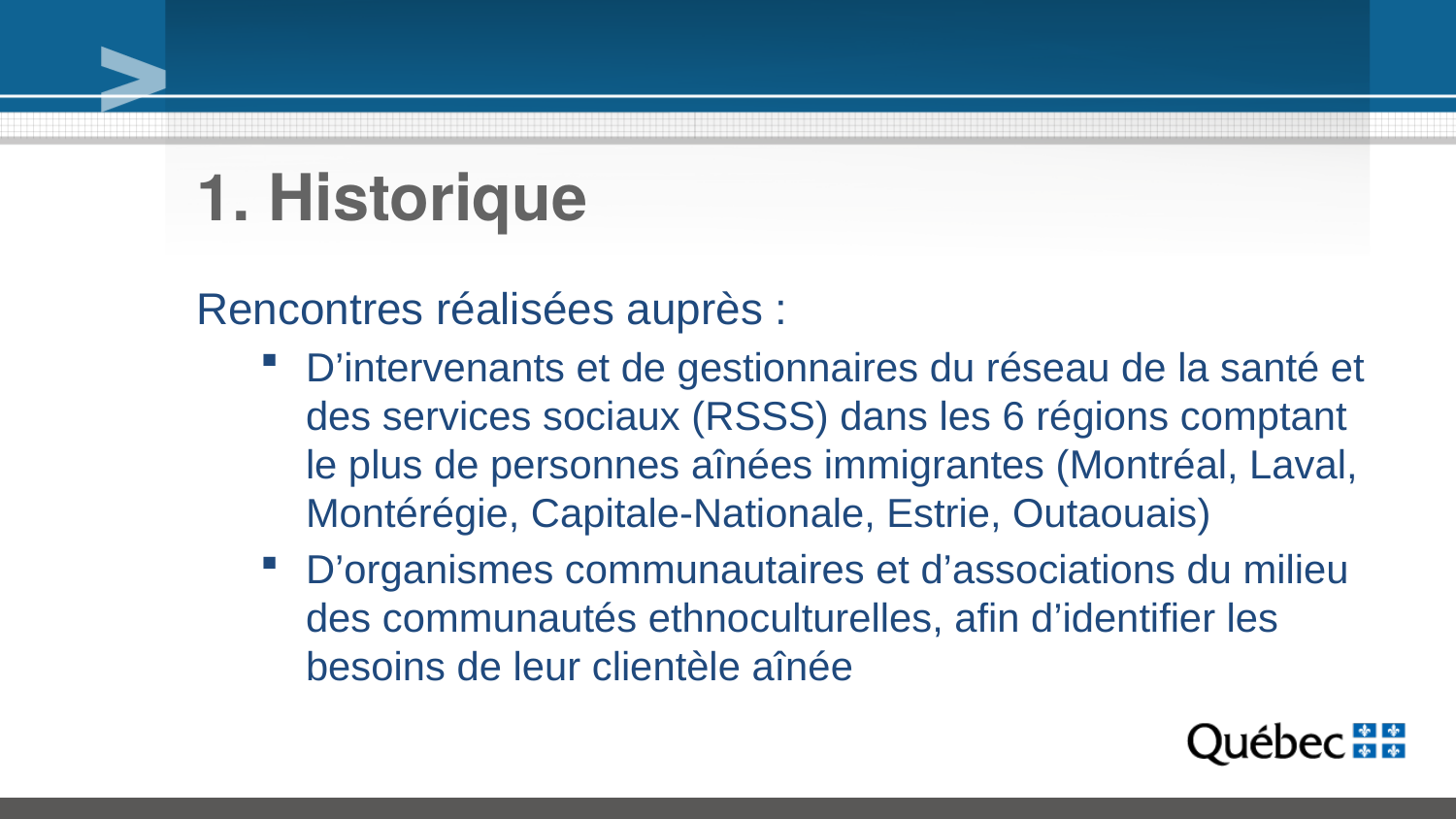

# 1. Historique
Rencontres réalisées auprès :
D’intervenants et de gestionnaires du réseau de la santé et des services sociaux (RSSS) dans les 6 régions comptant le plus de personnes aînées immigrantes (Montréal, Laval, Montérégie, Capitale-Nationale, Estrie, Outaouais)
D’organismes communautaires et d’associations du milieu des communautés ethnoculturelles, afin d’identifier les besoins de leur clientèle aînée